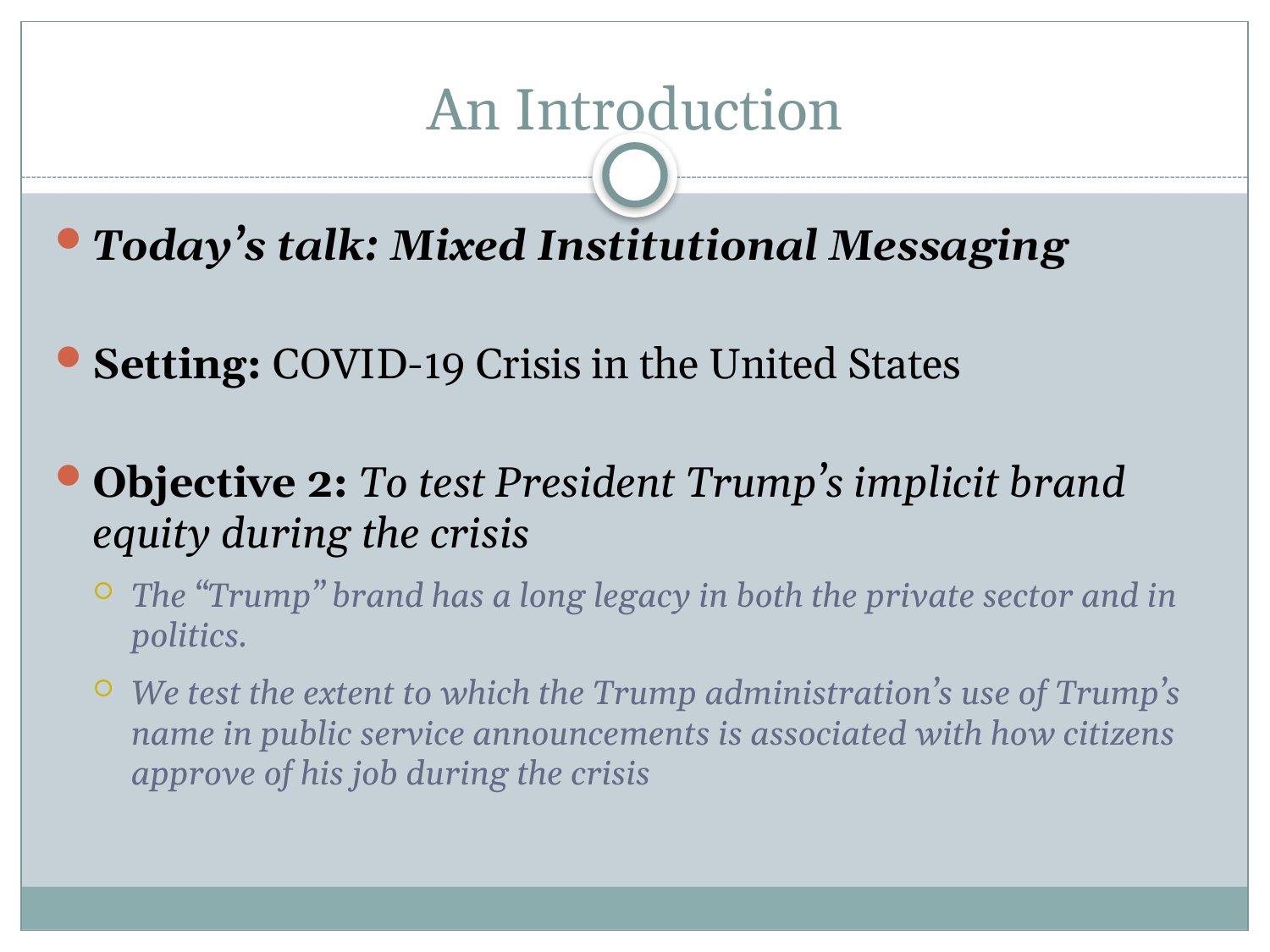

# An Introduction
Today’s talk: Mixed Institutional Messaging

Setting: COVID-19 Crisis in the United States

Objective 2: To test President Trump’s implicit brand equity during the crisis
The “Trump” brand has a long legacy in both the private sector and in politics.
We test the extent to which the Trump administration’s use of Trump’s name in public service announcements is associated with how citizens approve of his job during the crisis